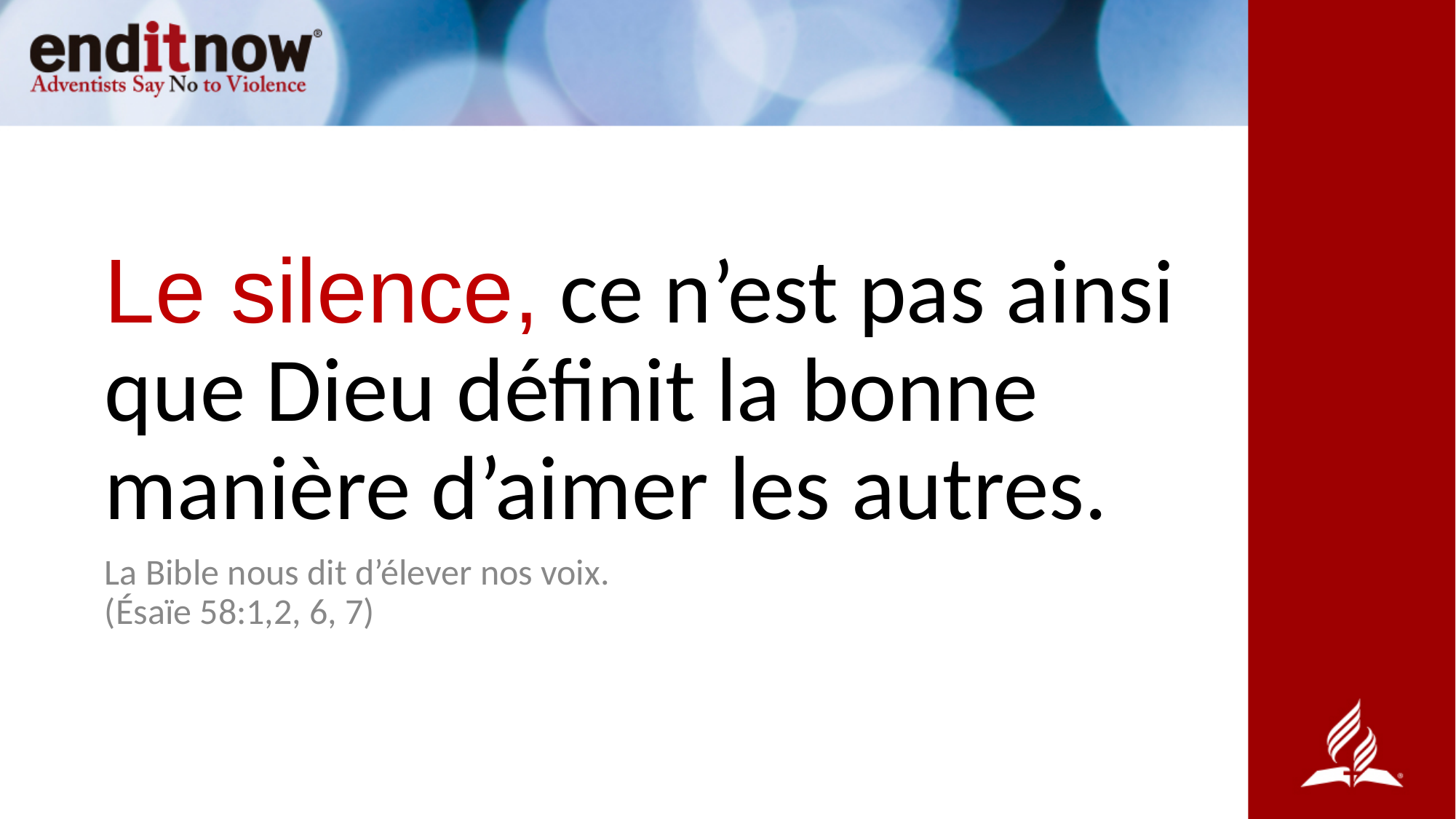

# Le silence, ce n’est pas ainsi que Dieu définit la bonne manière d’aimer les autres.
La Bible nous dit d’élever nos voix.
(Ésaïe 58:1,2, 6, 7)